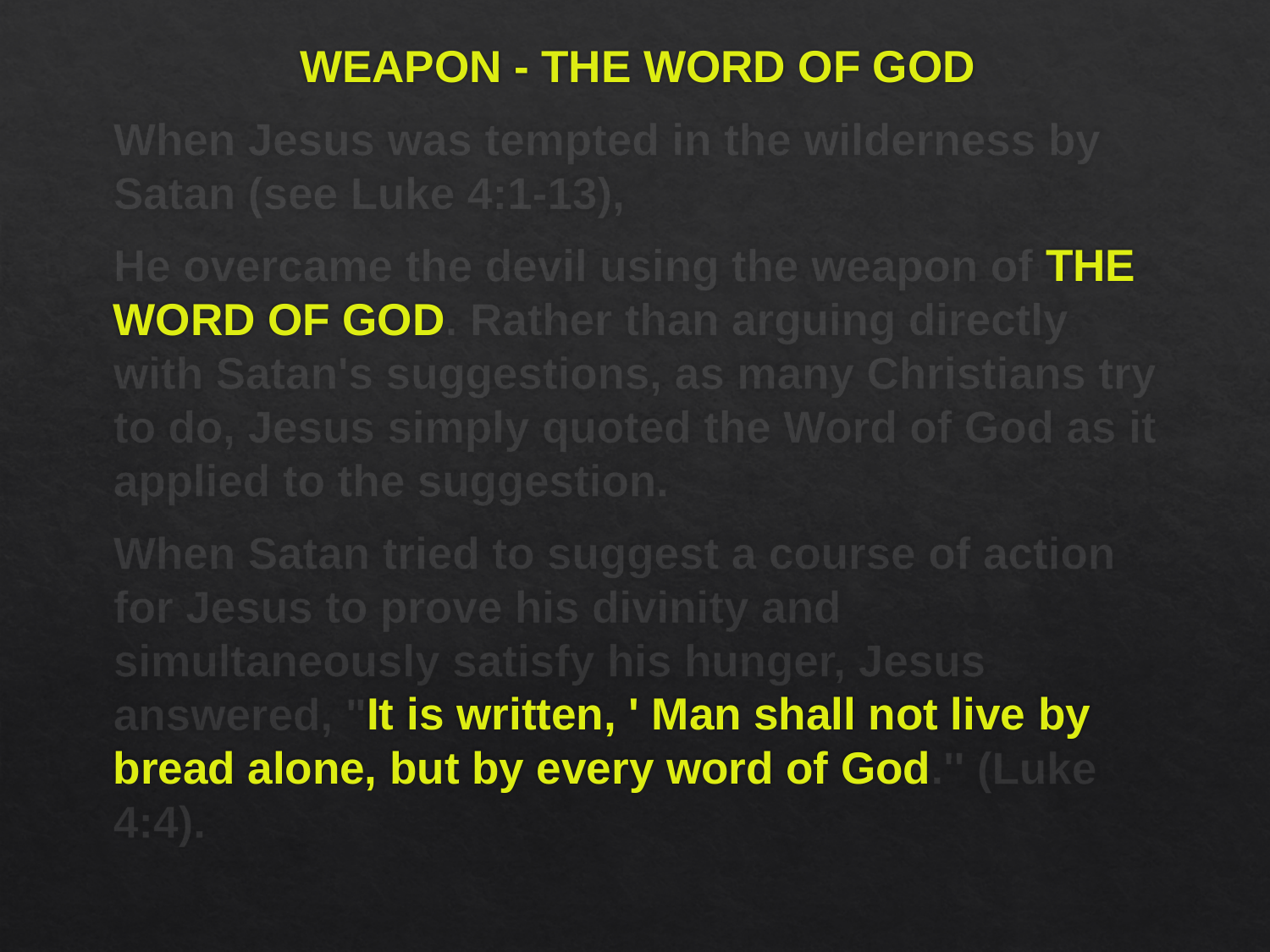

WEAPON - THE WORD OF GOD
When Jesus was tempted in the wilderness by Satan (see Luke 4:1-13),
He overcame the devil using the weapon of THE WORD OF GOD. Rather than arguing directly with Satan's suggestions, as many Christians try to do, Jesus simply quoted the Word of God as it applied to the suggestion.
When Satan tried to suggest a course of action for Jesus to prove his divinity and simultaneously satisfy his hunger, Jesus answered, "It is written, ' Man shall not live by bread alone, but by every word of God.'' (Luke 4:4).